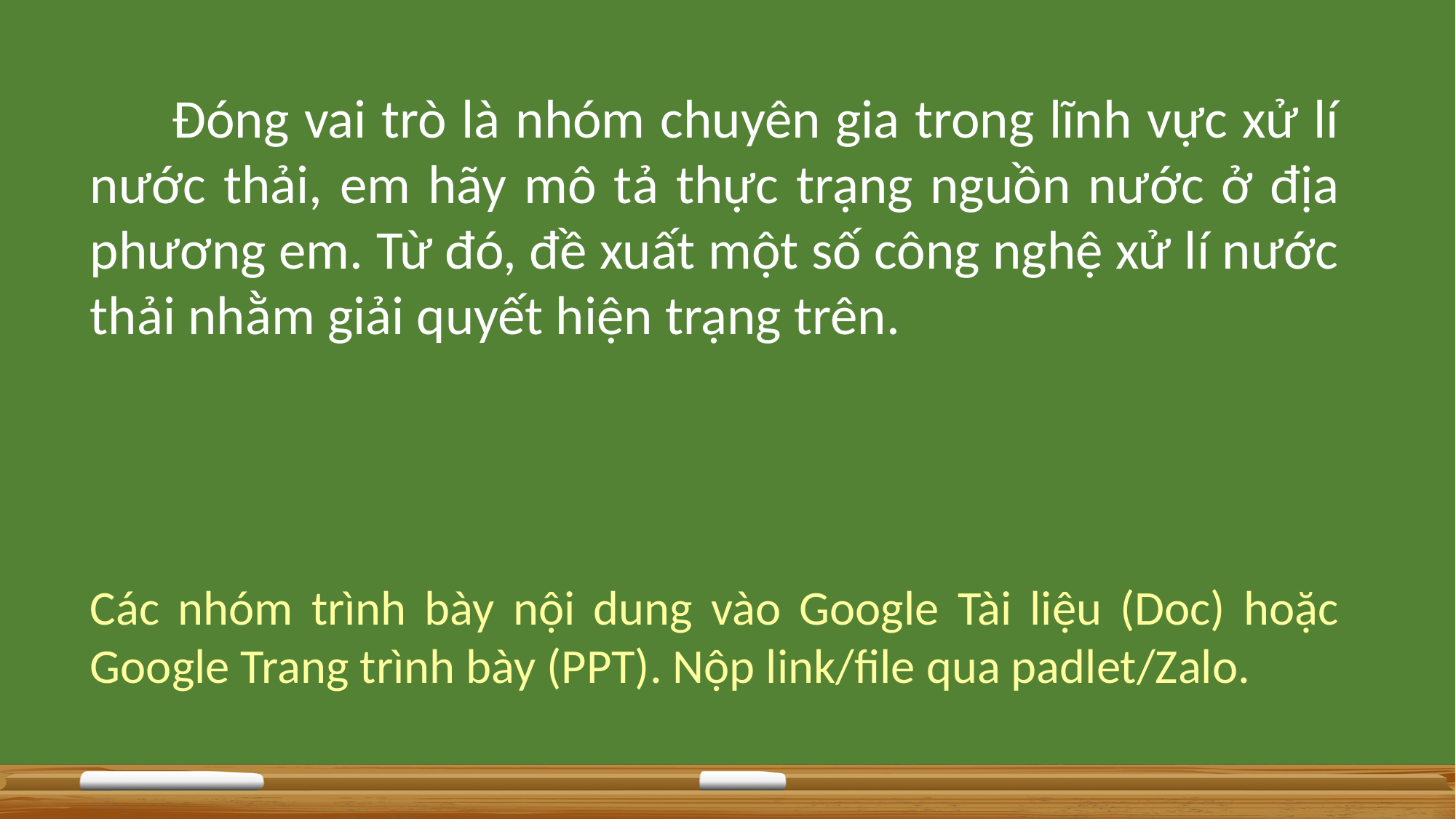

Đóng vai trò là nhóm chuyên gia trong lĩnh vực xử lí nước thải, em hãy mô tả thực trạng nguồn nước ở địa phương em. Từ đó, đề xuất một số công nghệ xử lí nước thải nhằm giải quyết hiện trạng trên.
Các nhóm trình bày nội dung vào Google Tài liệu (Doc) hoặc Google Trang trình bày (PPT). Nộp link/file qua padlet/Zalo.